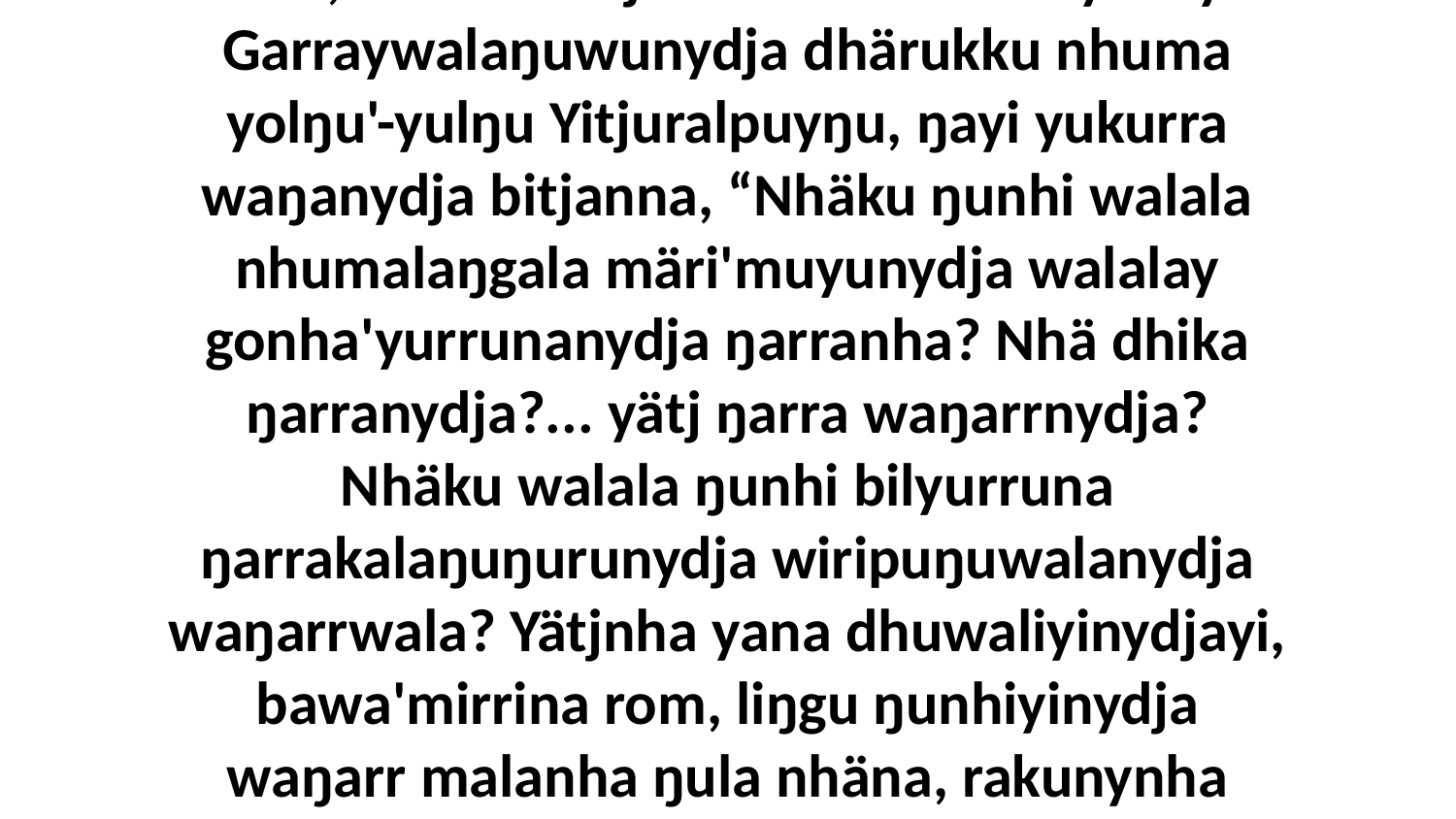

4-5 Yo, mäkiri'-witjurrana walala dhiyakuyi Garraywalaŋuwunydja dhärukku nhuma yolŋu'-yulŋu Yitjuralpuyŋu, ŋayi yukurra waŋanydja bitjanna, “Nhäku ŋunhi walala nhumalaŋgala märi'muyunydja walalay gonha'yurrunanydja ŋarranha? Nhä dhika ŋarranydja?... yätj ŋarra waŋarrnydja? Nhäku walala ŋunhi bilyurruna ŋarrakalaŋuŋurunydja wiripuŋuwalanydja waŋarrwala? Yätjnha yana dhuwaliyinydjayi, bawa'mirrina rom, liŋgu ŋunhiyinydja waŋarr malanha ŋula nhäna, rakunynha walŋamiriwnha.